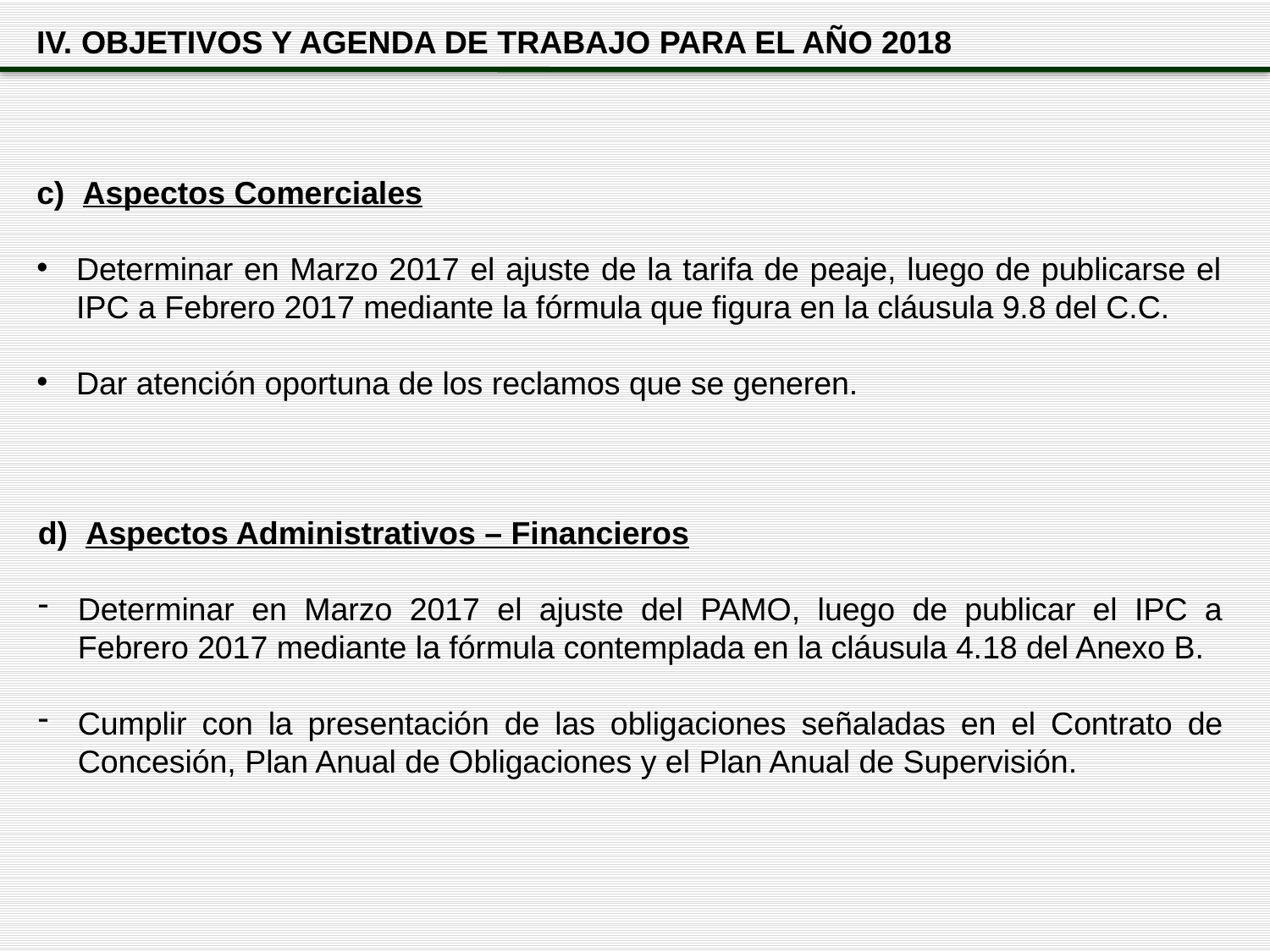

IV. OBJETIVOS Y AGENDA DE TRABAJO PARA EL AÑO 2018

c)  Aspectos Comerciales

Determinar en Marzo 2017 el ajuste de la tarifa de peaje, luego de publicarse el IPC a Febrero 2017 mediante la fórmula que figura en la cláusula 9.8 del C.C.

Dar atención oportuna de los reclamos que se generen.

d)  Aspectos Administrativos – Financieros

Determinar en Marzo 2017 el ajuste del PAMO, luego de publicar el IPC a Febrero 2017 mediante la fórmula contemplada en la cláusula 4.18 del Anexo B.

Cumplir con la presentación de las obligaciones señaladas en el Contrato de Concesión, Plan Anual de Obligaciones y el Plan Anual de Supervisión.